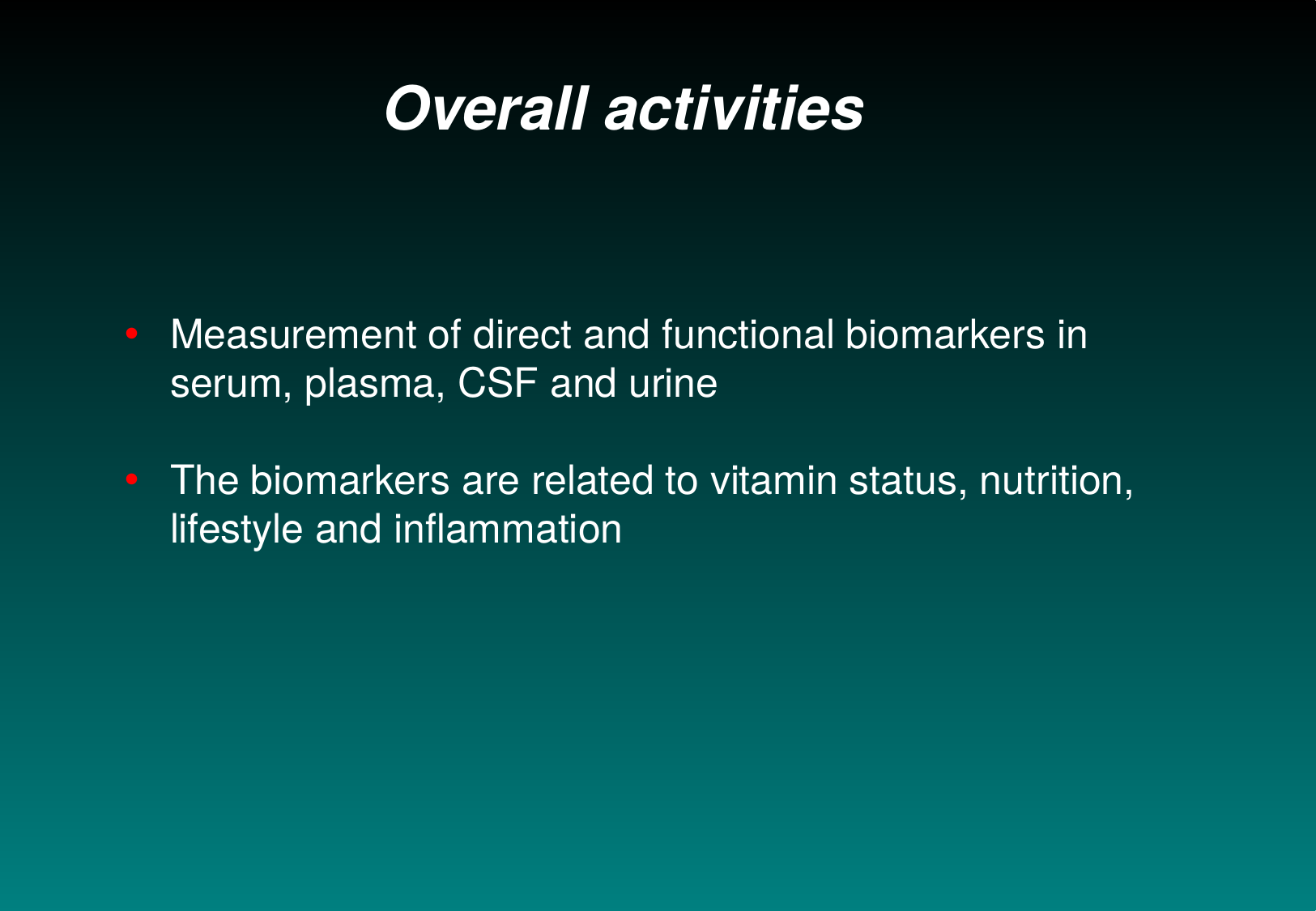

Overall activities
Measurement of direct and functional biomarkers in serum, plasma, CSF and urine

The biomarkers are related to vitamin status, nutrition, lifestyle and inflammation